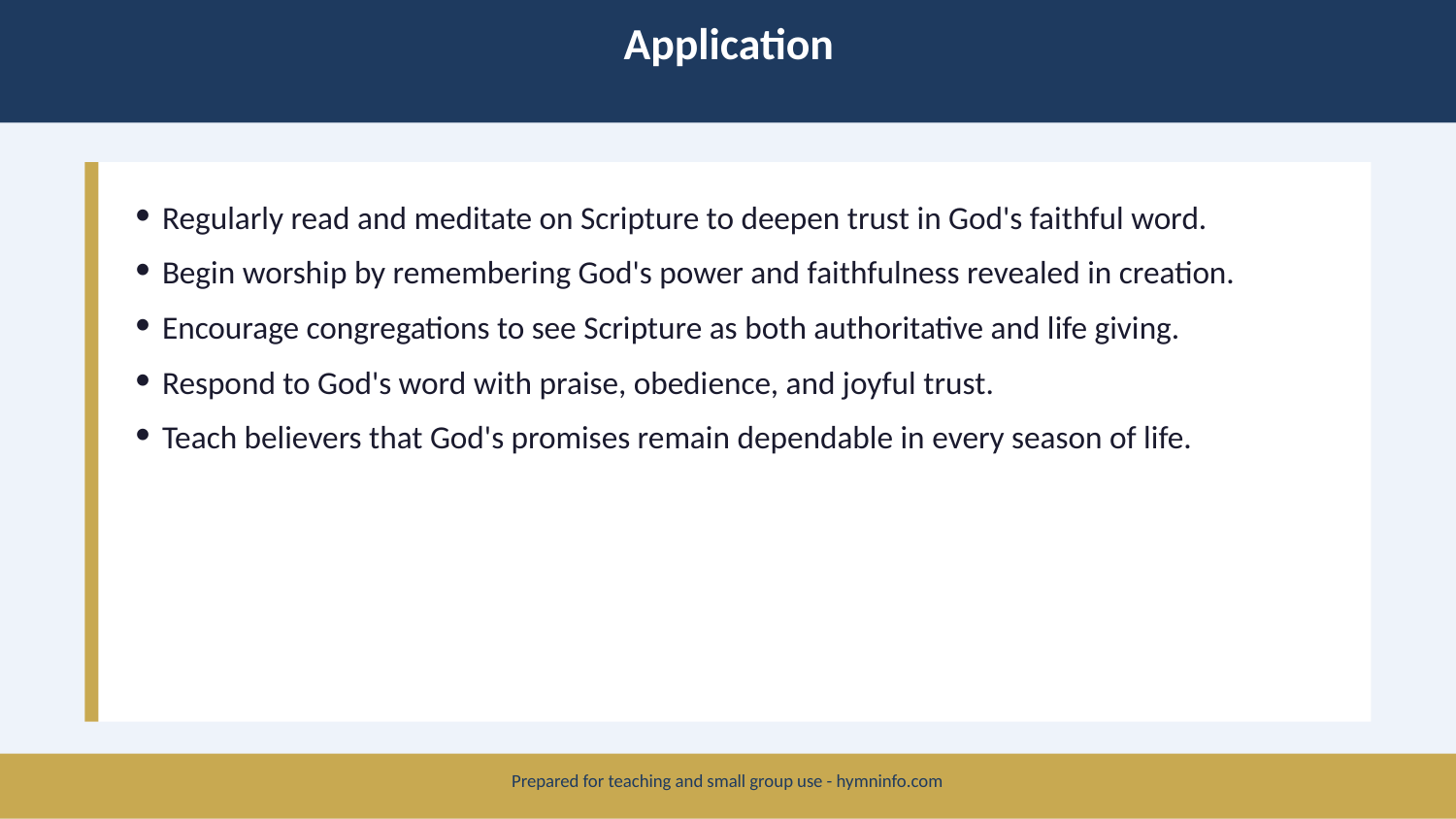

Application

Regularly read and meditate on Scripture to deepen trust in God's faithful word.
Begin worship by remembering God's power and faithfulness revealed in creation.
Encourage congregations to see Scripture as both authoritative and life giving.
Respond to God's word with praise, obedience, and joyful trust.
Teach believers that God's promises remain dependable in every season of life.

Prepared for teaching and small group use - hymninfo.com